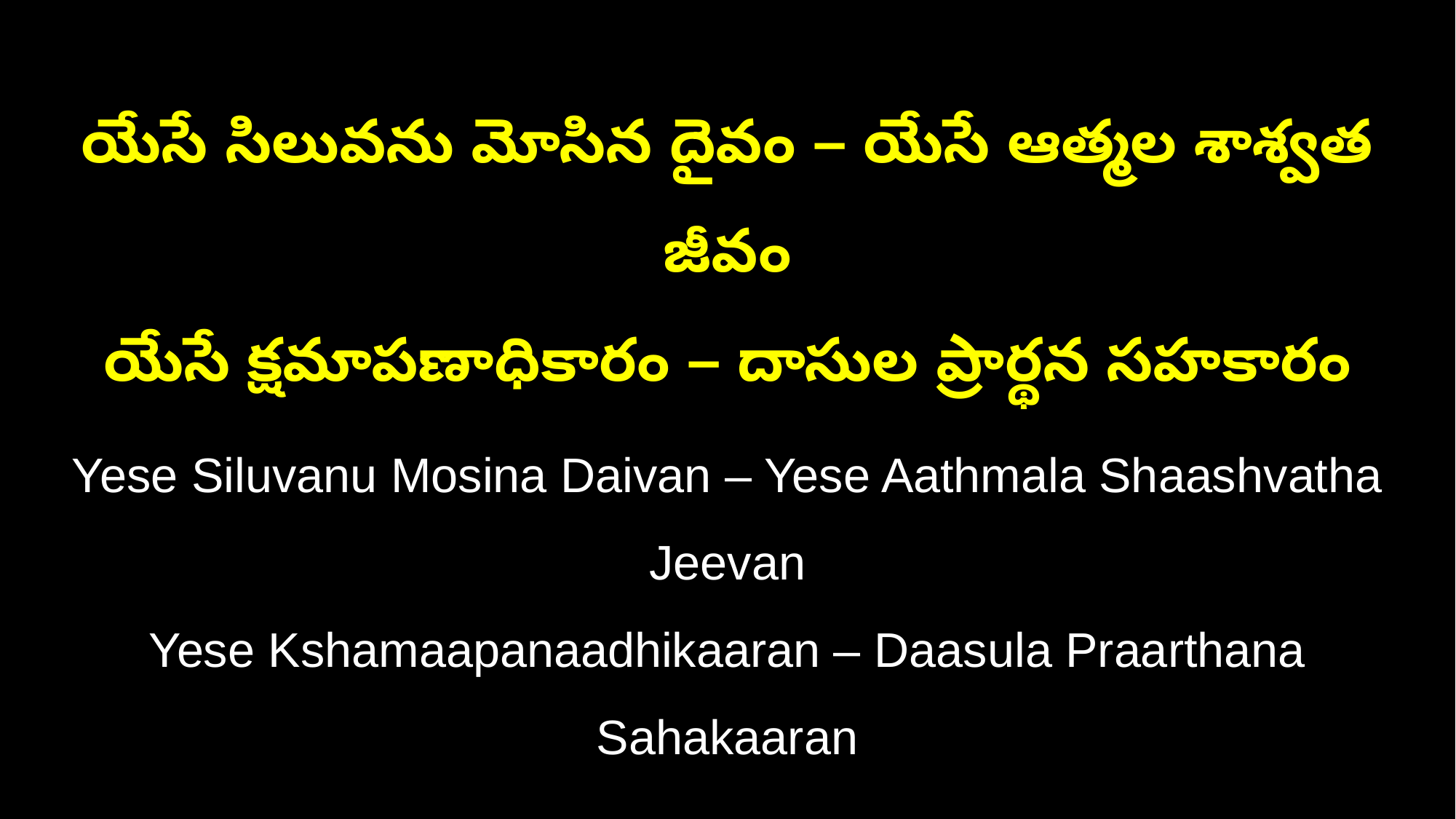

యేసే సిలువను మోసిన దైవం – యేసే ఆత్మల శాశ్వత జీవం
యేసే క్షమాపణాధికారం – దాసుల ప్రార్థన సహకారం
Yese Siluvanu Mosina Daivan – Yese Aathmala Shaashvatha Jeevan
Yese Kshamaapanaadhikaaran – Daasula Praarthana Sahakaaran